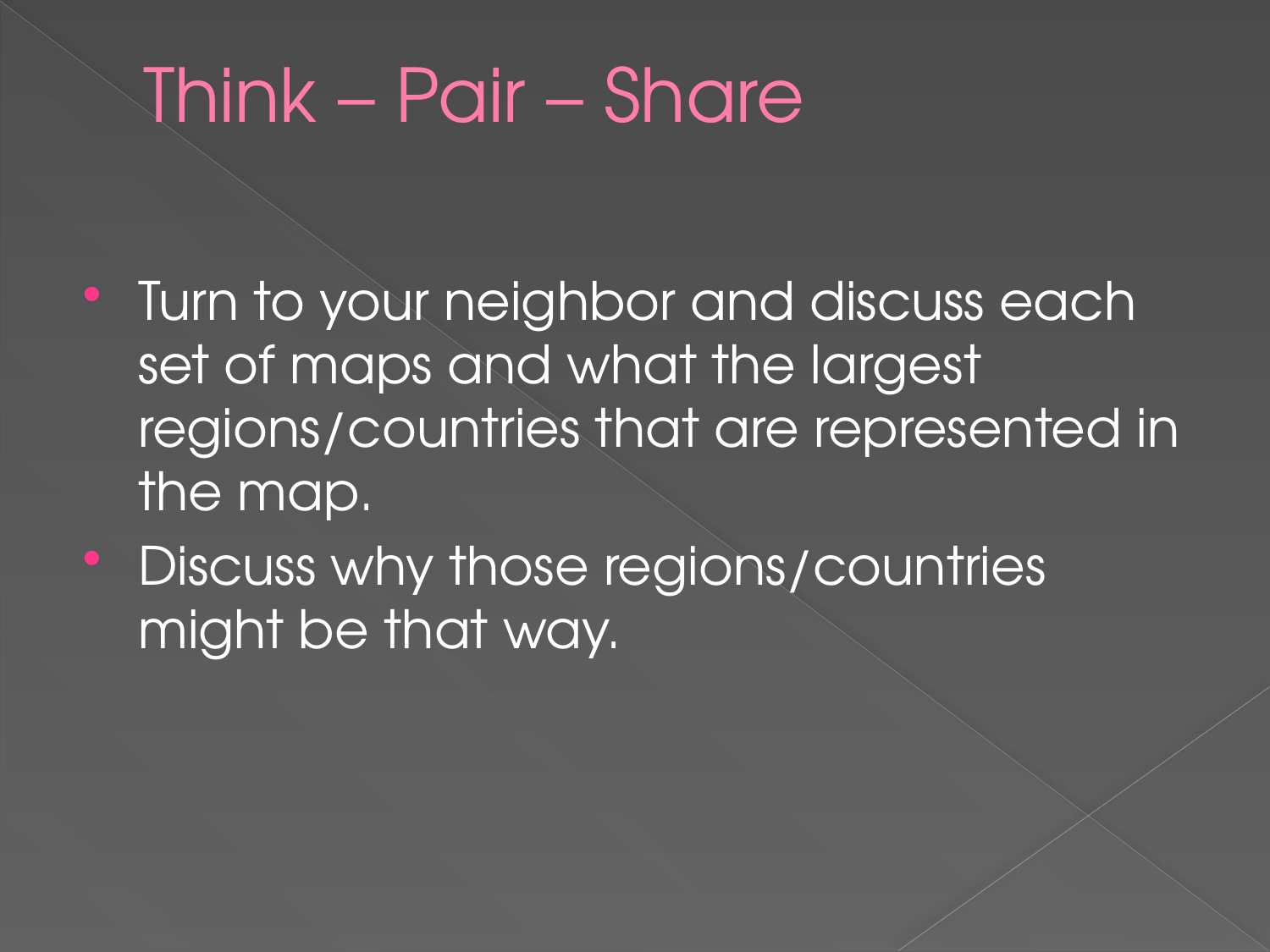

# Think – Pair – Share
Turn to your neighbor and discuss each set of maps and what the largest regions/countries that are represented in the map.
Discuss why those regions/countries might be that way.